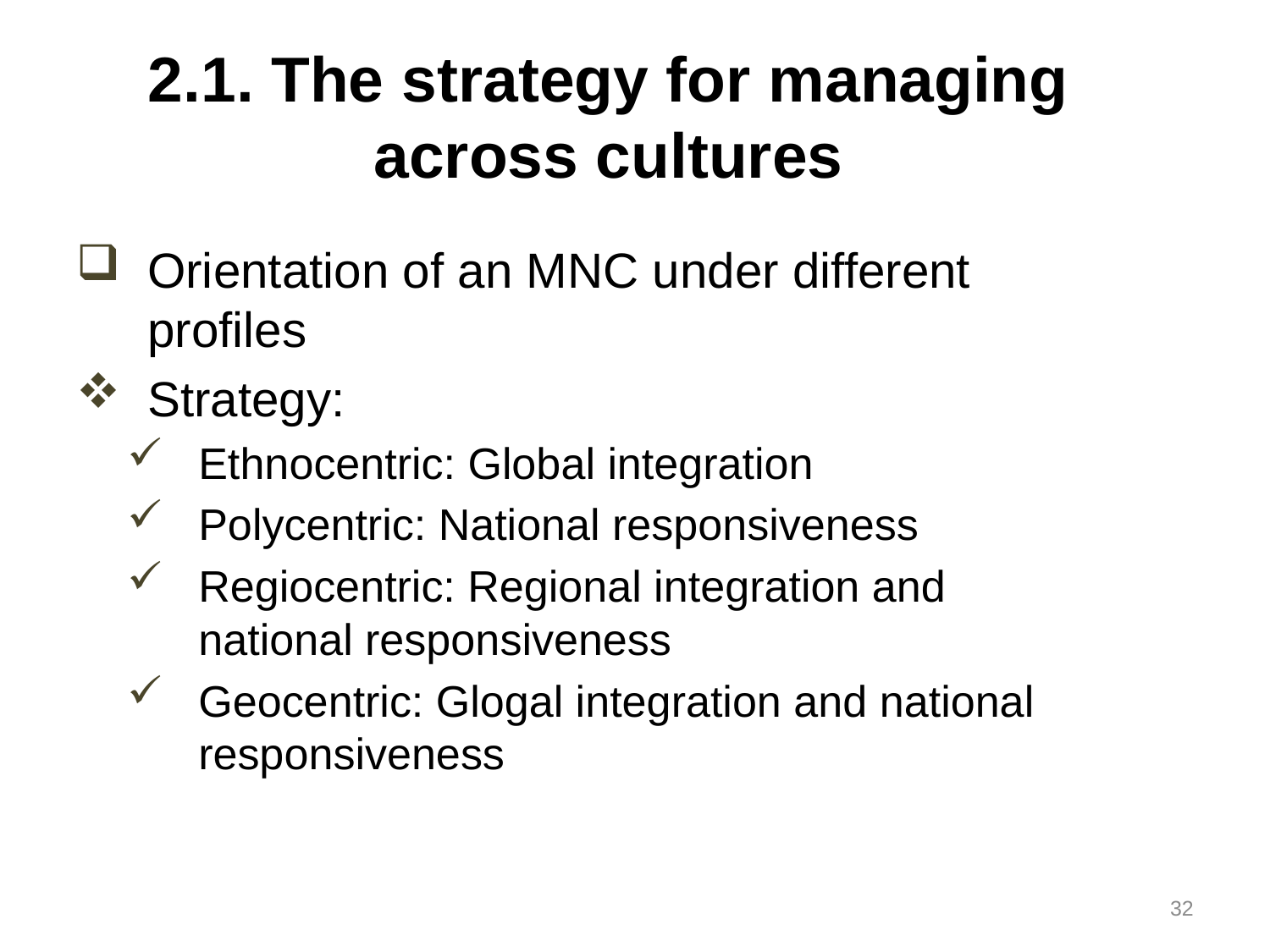

# 2.1. The strategy for managing across cultures
Orientation of an MNC under different profiles
Strategy:
Ethnocentric: Global integration
Polycentric: National responsiveness
Regiocentric: Regional integration and national responsiveness
Geocentric: Glogal integration and national responsiveness
32